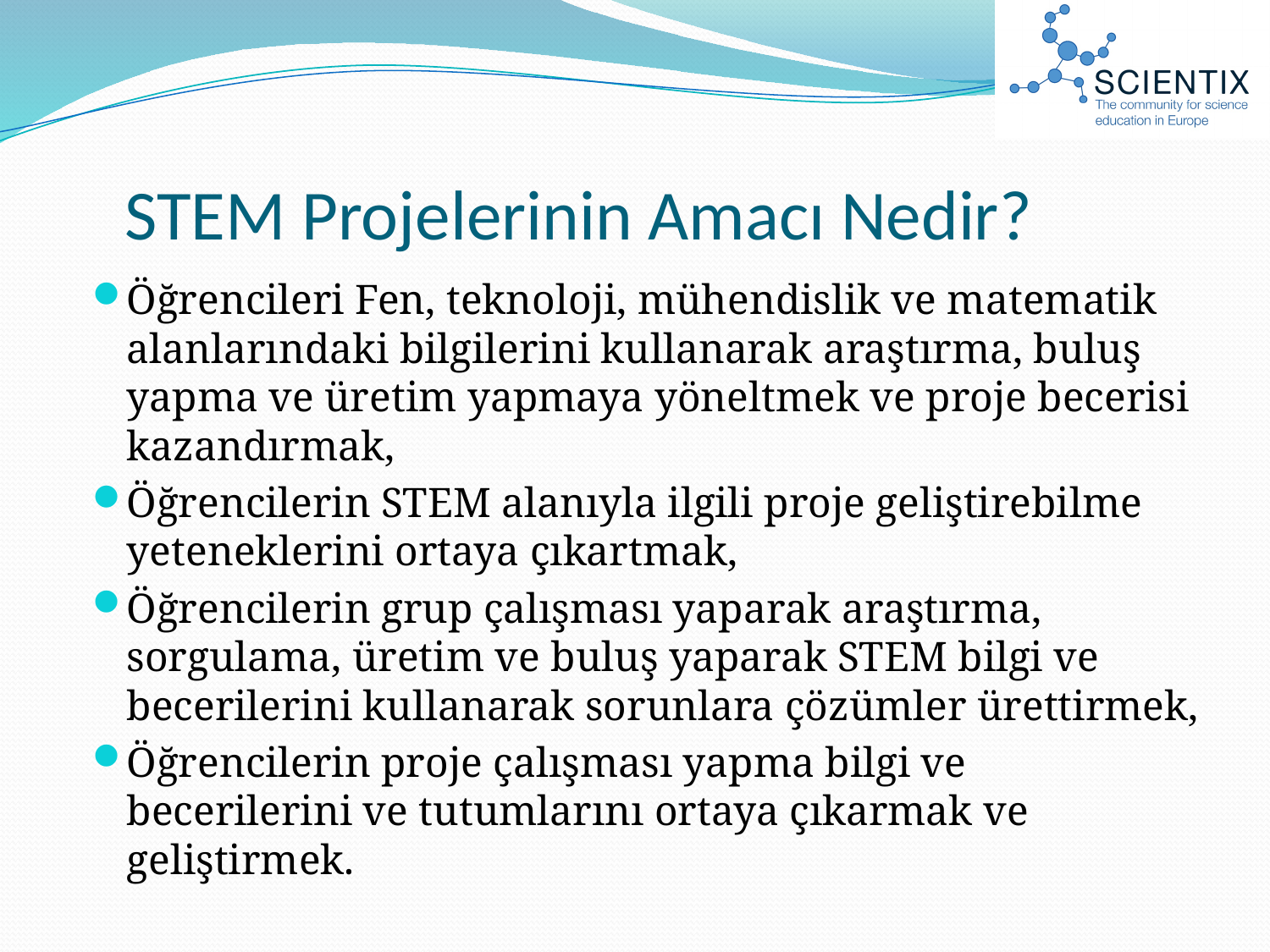

# STEM Projelerinin Amacı Nedir?
Öğrencileri Fen, teknoloji, mühendislik ve matematik alanlarındaki bilgilerini kullanarak araştırma, buluş yapma ve üretim yapmaya yöneltmek ve proje becerisi kazandırmak,
Öğrencilerin STEM alanıyla ilgili proje geliştirebilme yeteneklerini ortaya çıkartmak,
Öğrencilerin grup çalışması yaparak araştırma, sorgulama, üretim ve buluş yaparak STEM bilgi ve becerilerini kullanarak sorunlara çözümler ürettirmek,
Öğrencilerin proje çalışması yapma bilgi ve becerilerini ve tutumlarını ortaya çıkarmak ve geliştirmek.